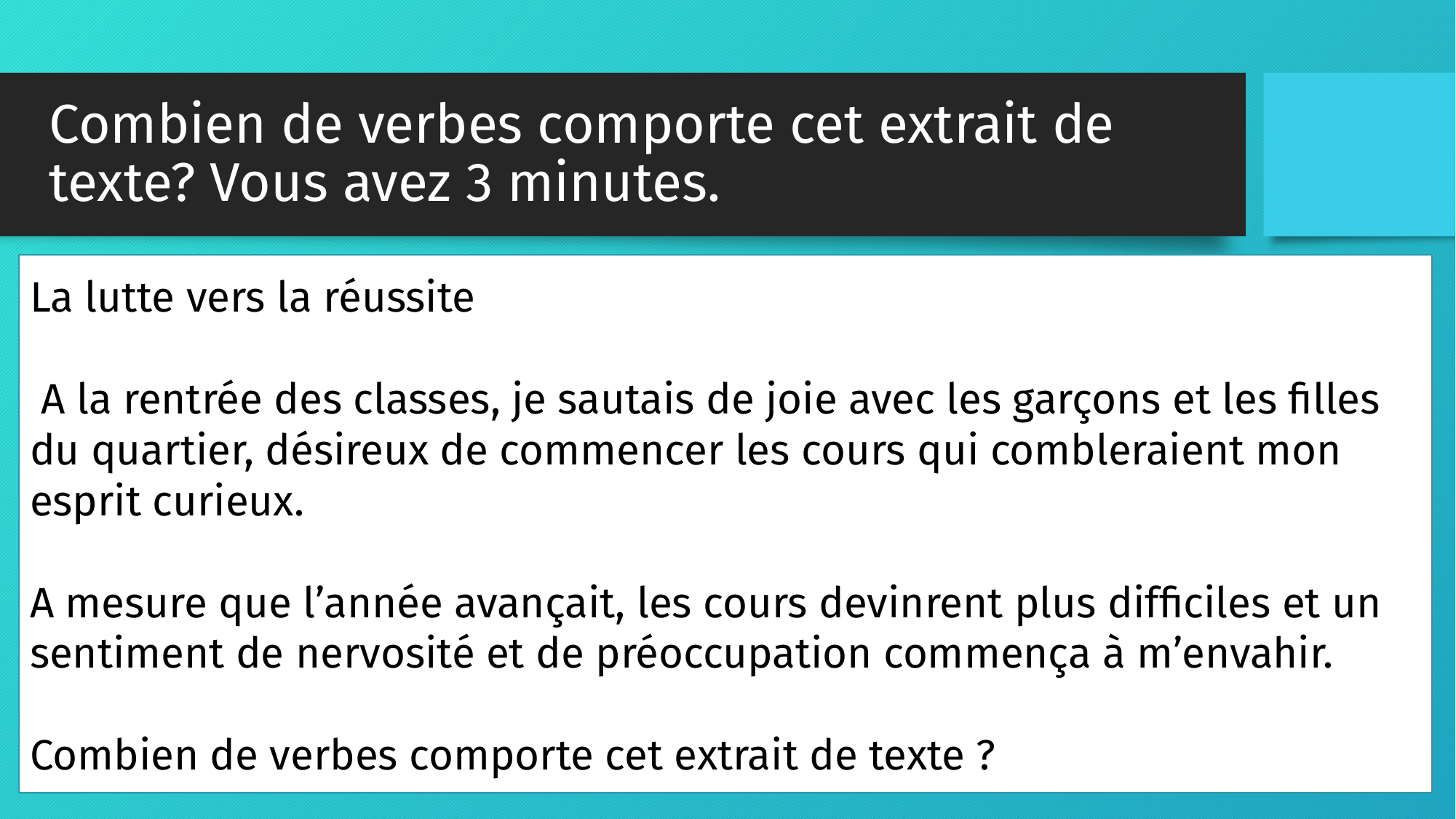

# Combien de verbes comporte cet extrait de texte? Vous avez 3 minutes.
La lutte vers la réussite

 A la rentrée des classes, je sautais de joie avec les garçons et les filles du quartier, désireux de commencer les cours qui combleraient mon esprit curieux.

A mesure que l’année avançait, les cours devinrent plus difficiles et un sentiment de nervosité et de préoccupation commença à m’envahir.

Combien de verbes comporte cet extrait de texte ?